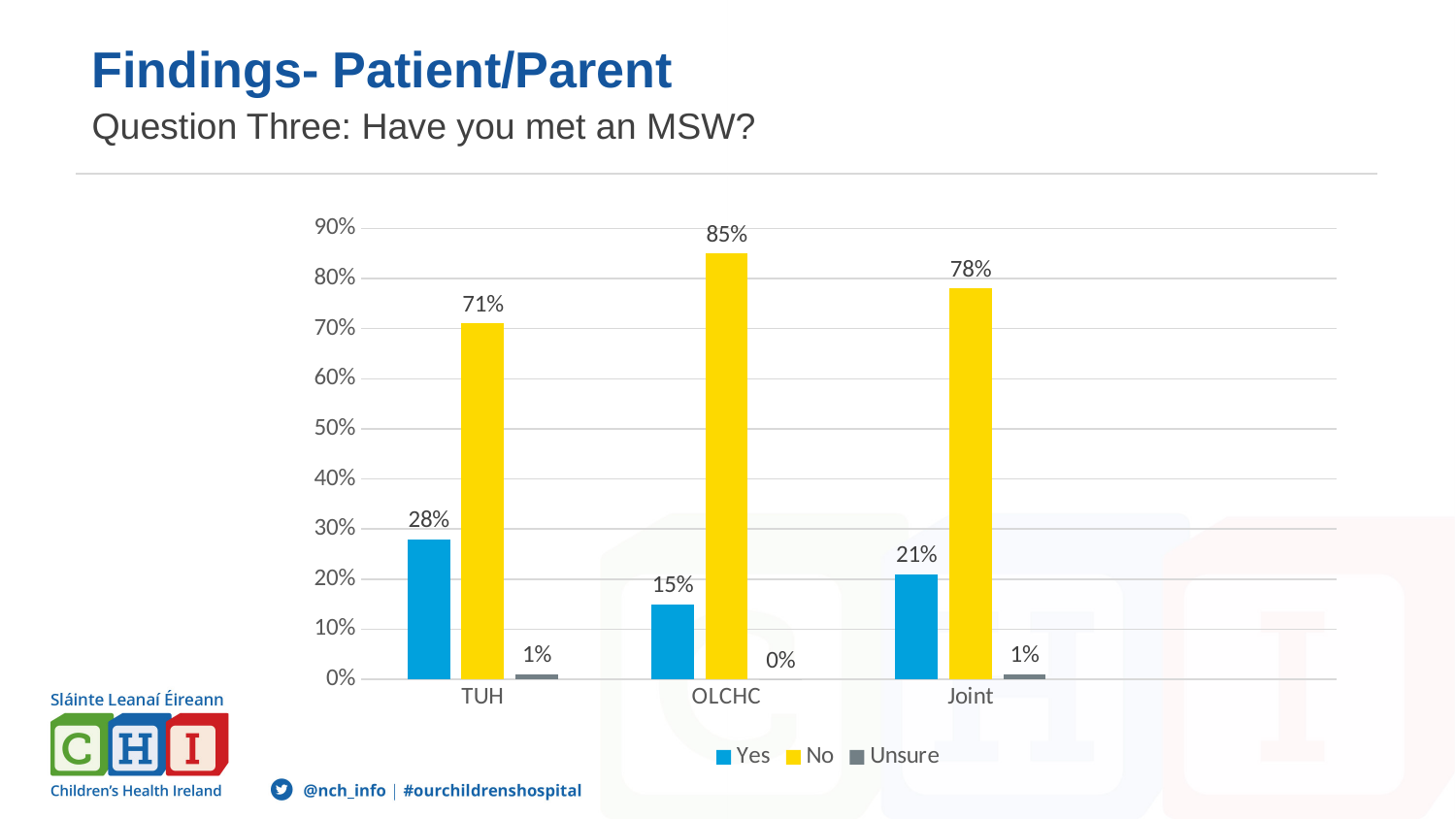

# Findings- Patient/Parent
Question Three: Have you met an MSW?

### Chart

| Category | Yes | No | Unsure |
|---|---|---|---|
| TUH | 0.28 | 0.71 | 0.01 |
| OLCHC | 0.15 | 0.85 | 0.0 |
| Joint | 0.21 | 0.78 | 0.01 |